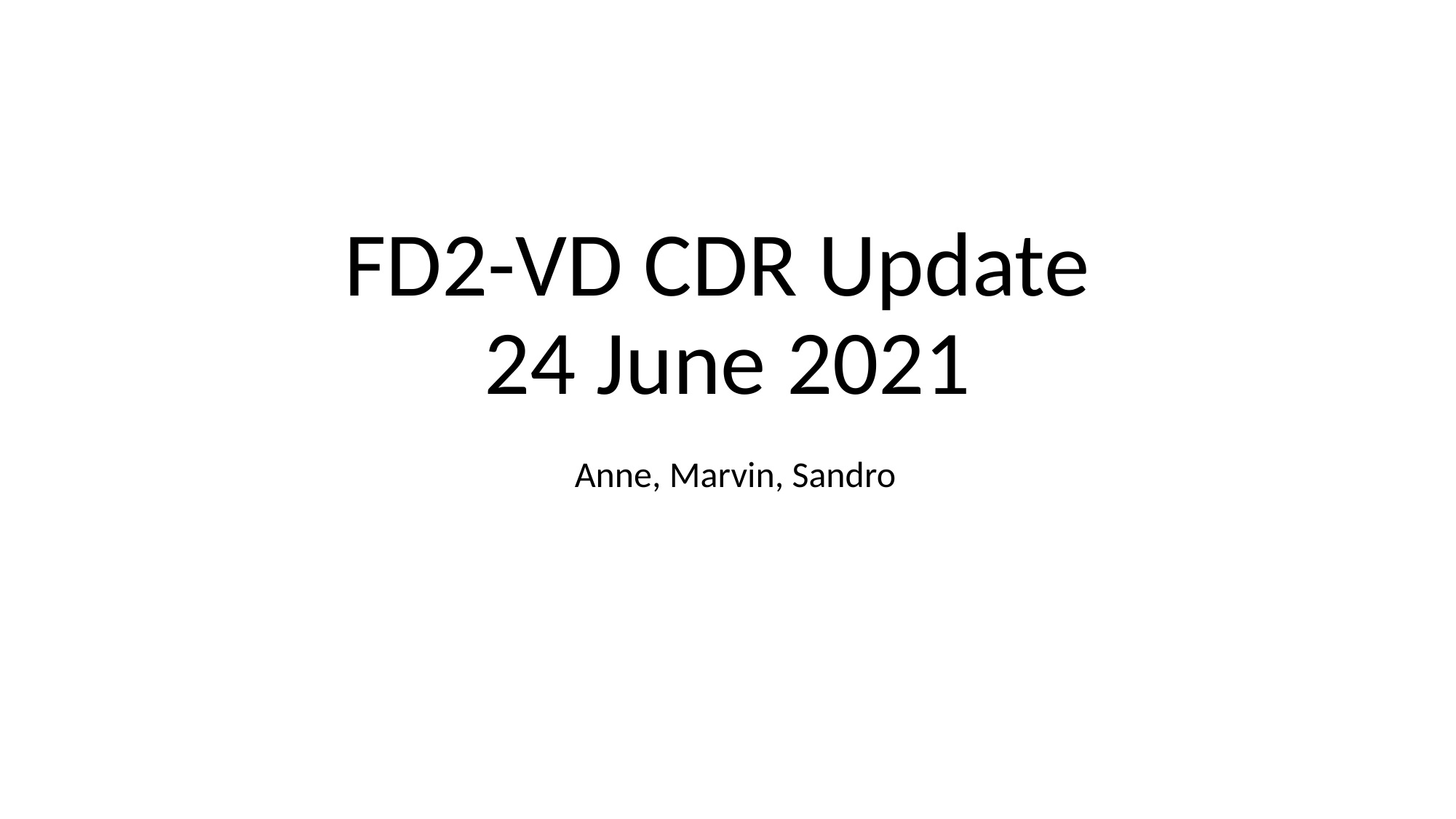

# FD2-VD CDR Update 24 June 2021
Anne, Marvin, Sandro